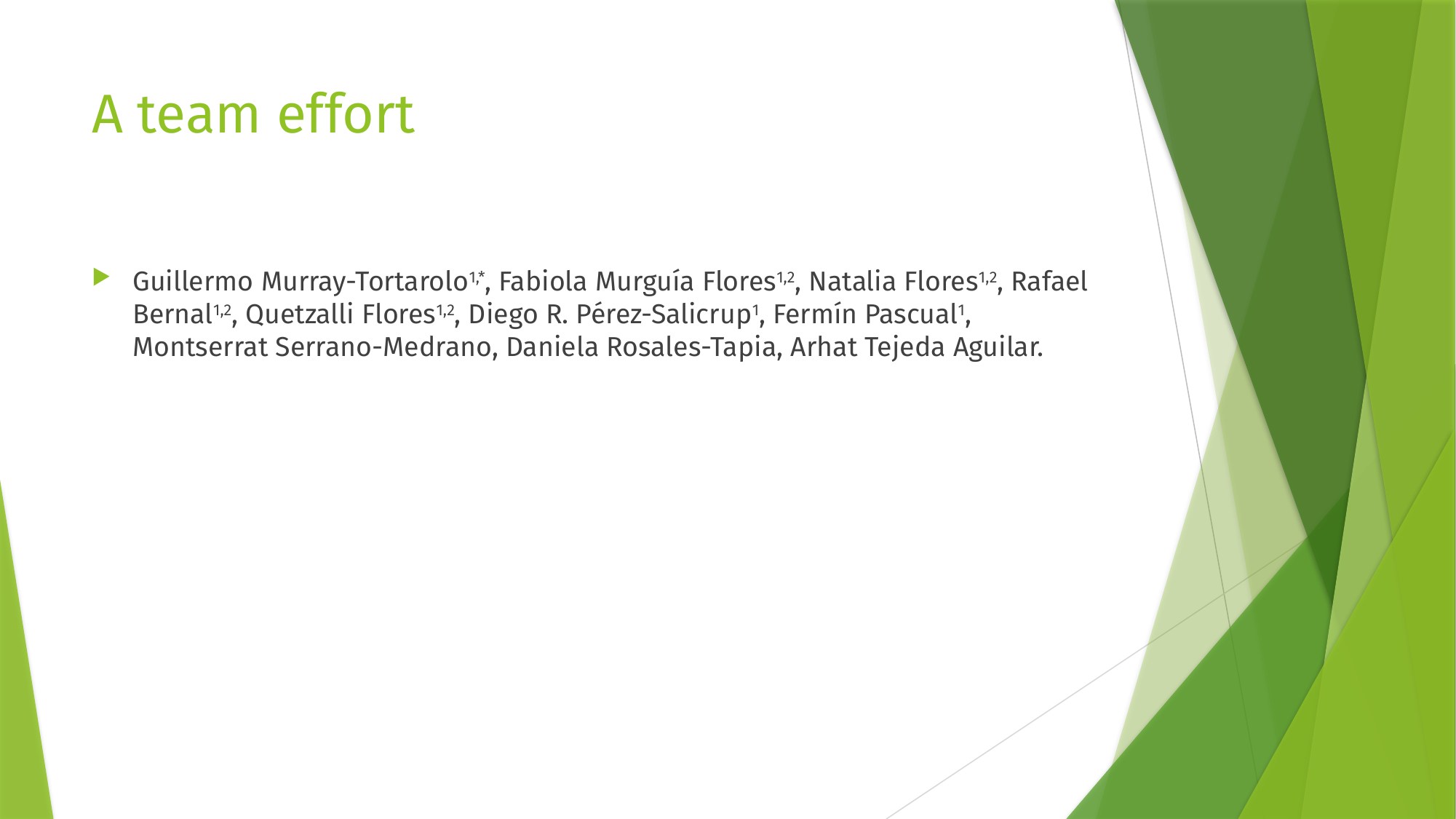

# A team effort
Guillermo Murray-Tortarolo1,*, Fabiola Murguía Flores1,2, Natalia Flores1,2, Rafael Bernal1,2, Quetzalli Flores1,2, Diego R. Pérez-Salicrup1, Fermín Pascual1, Montserrat Serrano-Medrano, Daniela Rosales-Tapia, Arhat Tejeda Aguilar.